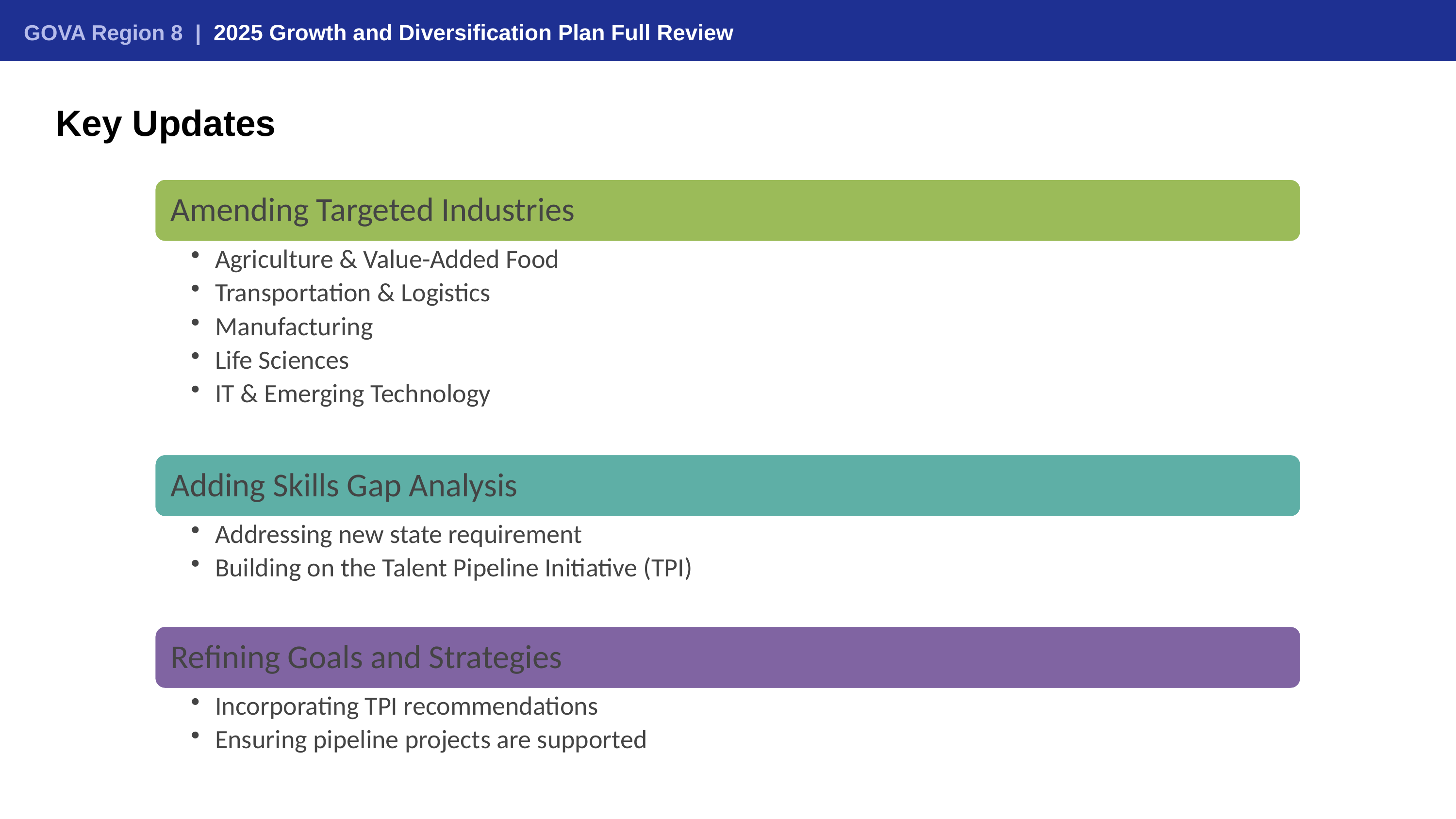

GOVA Region 8  |  2025 Growth and Diversification Plan Full Review

Key Updates
Amending Targeted Industries
 Agriculture & Value-Added Food
 Transportation & Logistics
 Manufacturing
 Life Sciences
 IT & Emerging Technology

Adding Skills Gap Analysis
 Addressing new state requirement
 Building on the Talent Pipeline Initiative (TPI)

Refining Goals and Strategies
 Incorporating TPI recommendations
 Ensuring pipeline projects are supported